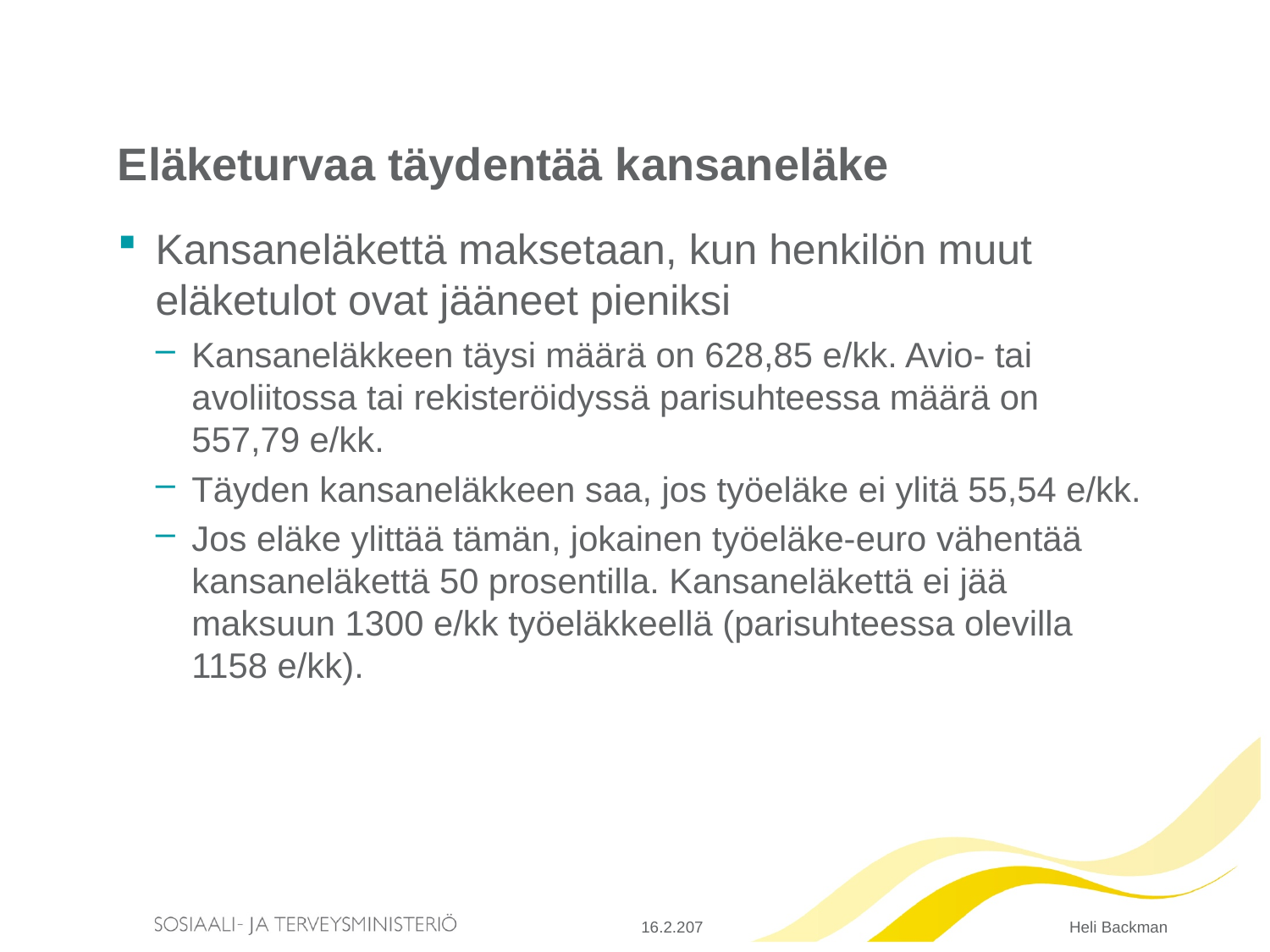

# Eläketurvaa täydentää kansaneläke
Kansaneläkettä maksetaan, kun henkilön muut eläketulot ovat jääneet pieniksi
Kansaneläkkeen täysi määrä on 628,85 e/kk. Avio- tai avoliitossa tai rekisteröidyssä parisuhteessa määrä on 557,79 e/kk.
Täyden kansaneläkkeen saa, jos työeläke ei ylitä 55,54 e/kk.
Jos eläke ylittää tämän, jokainen työeläke-euro vähentää kansaneläkettä 50 prosentilla. Kansaneläkettä ei jää maksuun 1300 e/kk työeläkkeellä (parisuhteessa olevilla 1158 e/kk).

16.2.207
Heli Backman